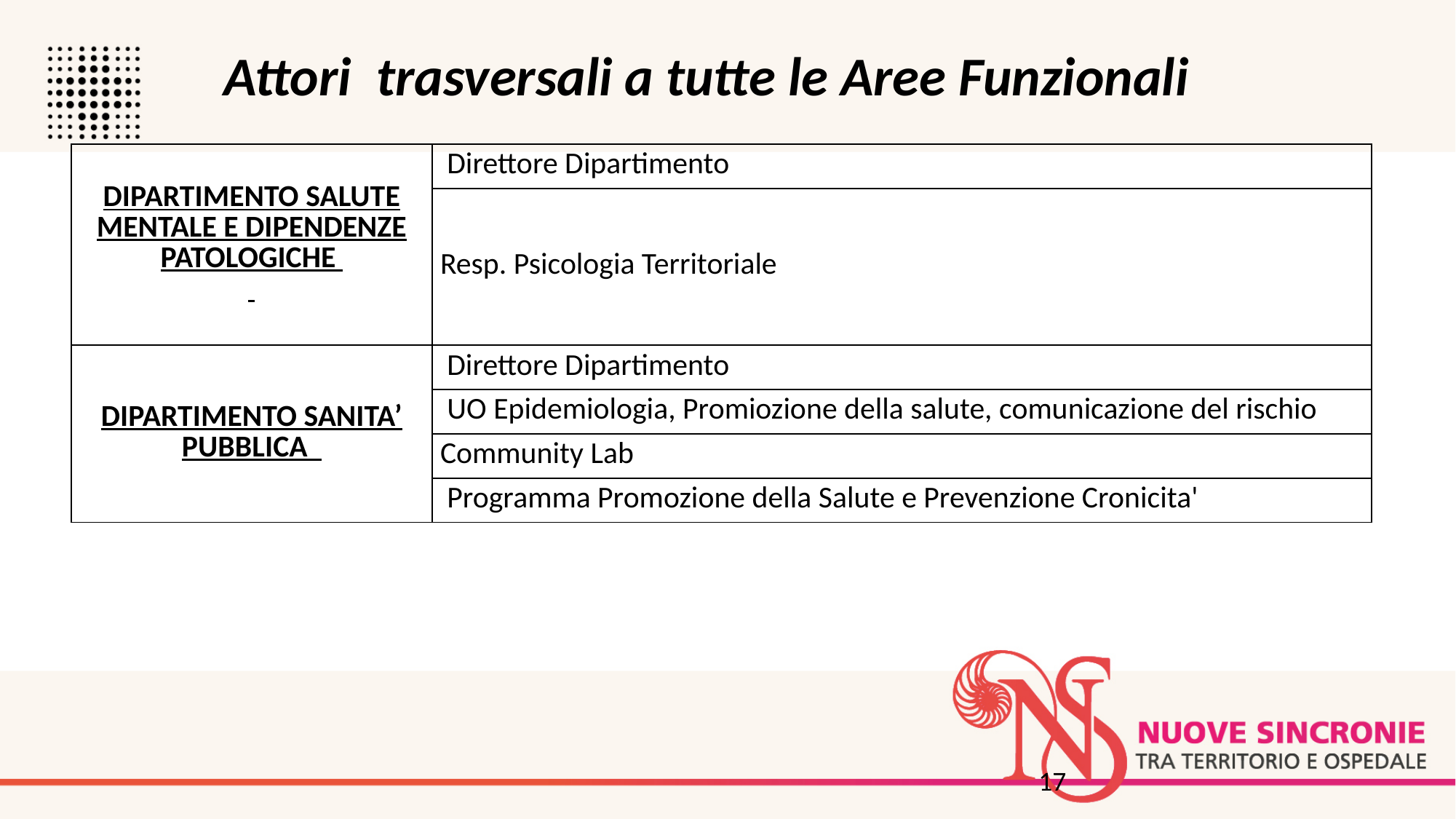

Attori  trasversali a tutte le Aree Funzionali
| DIPARTIMENTO SALUTE MENTALE E DIPENDENZE PATOLOGICHE | Direttore Dipartimento |
| --- | --- |
|  | Resp. Psicologia Territoriale |
| DIPARTIMENTO SANITA’ PUBBLICA | Direttore Dipartimento |
|  | UO Epidemiologia, Promiozione della salute, comunicazione del rischio |
|  | Community Lab |
|  | Programma Promozione della Salute e Prevenzione Cronicita' |
17